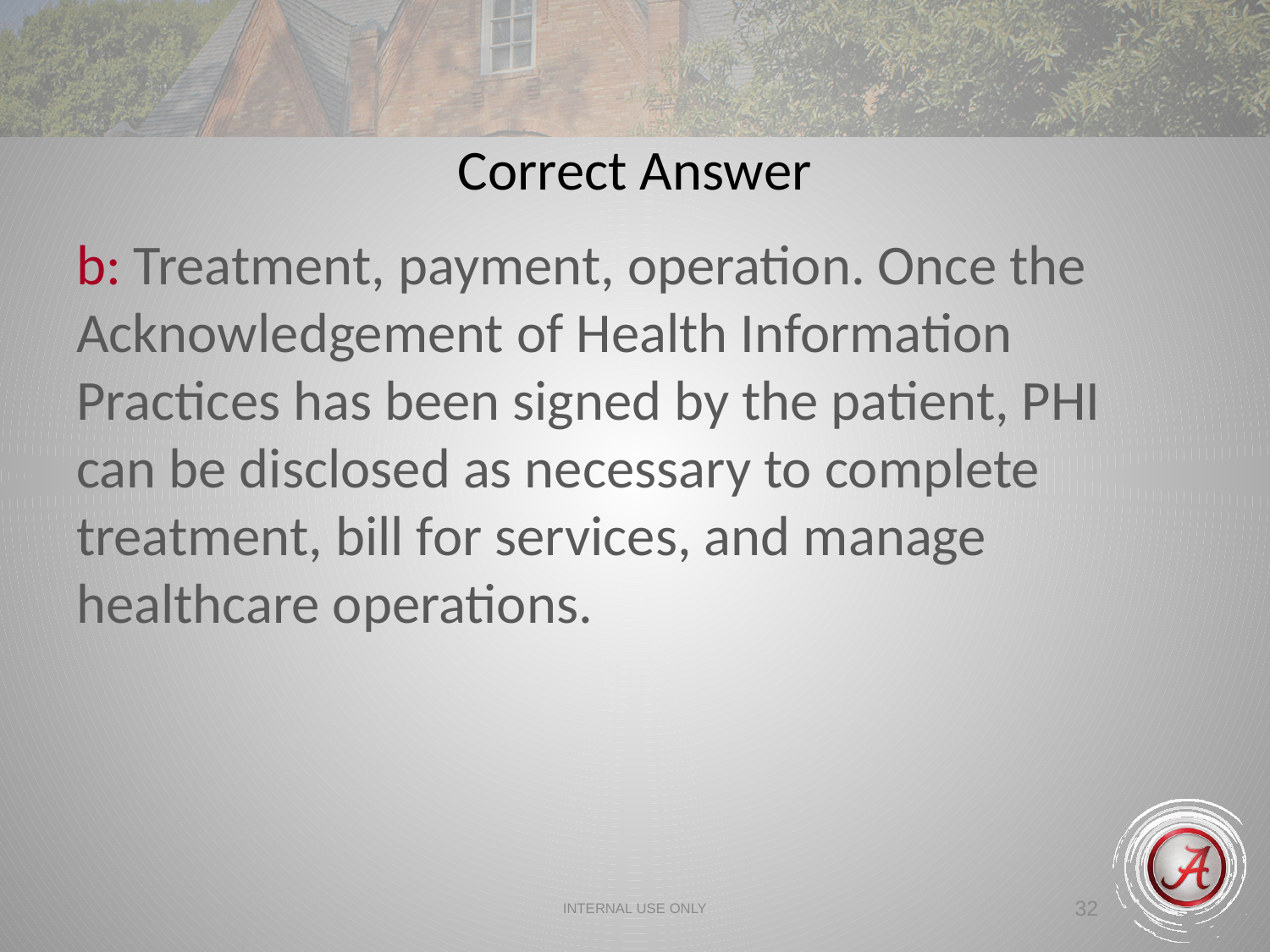

Correct Answer
b: Treatment, payment, operation. Once the Acknowledgement of Health Information Practices has been signed by the patient, PHI can be disclosed as necessary to complete treatment, bill for services, and manage healthcare operations.
INTERNAL USE ONLY
32